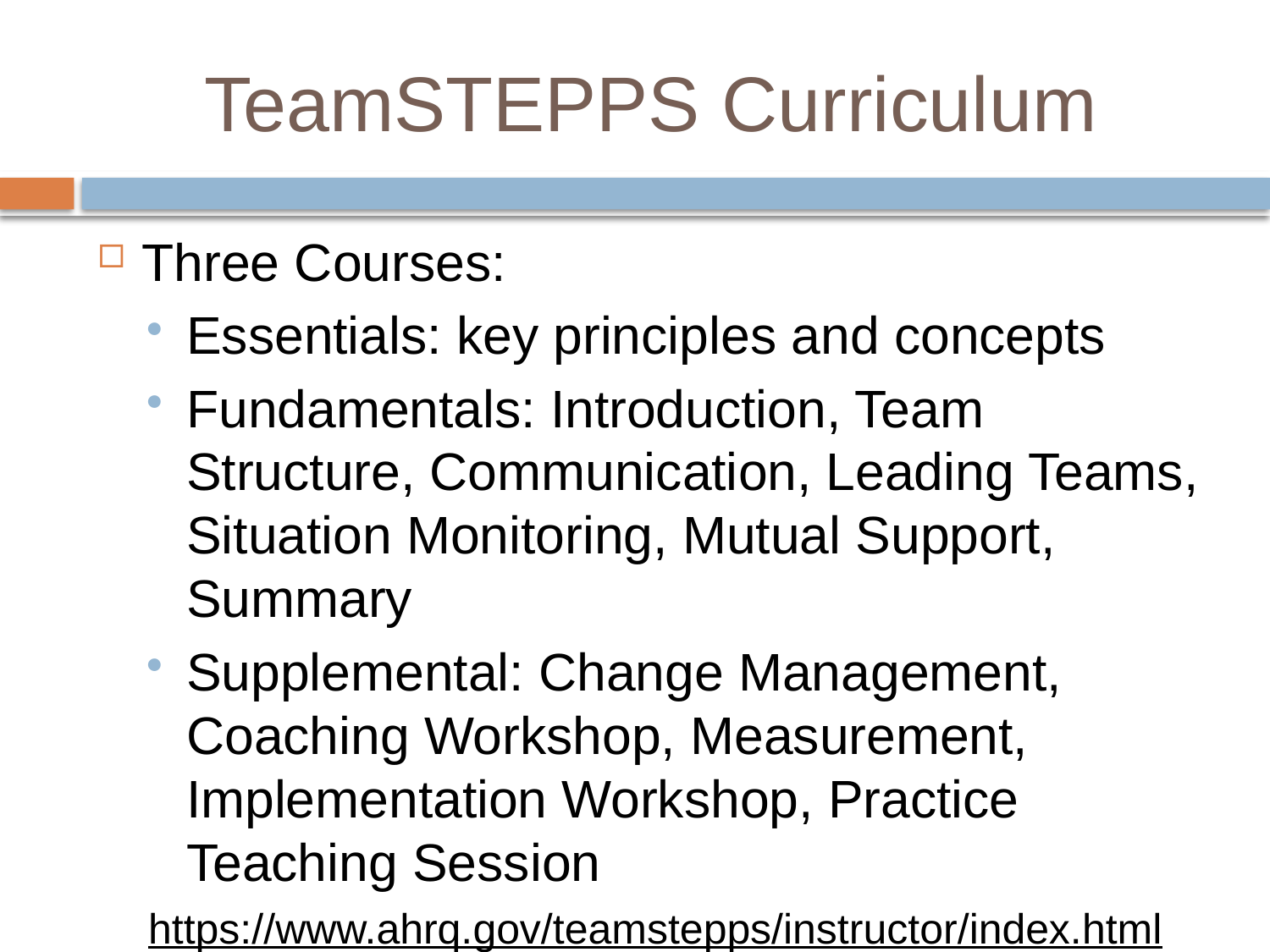

# TeamSTEPPS Curriculum
Three Courses:
Essentials: key principles and concepts
Fundamentals: Introduction, Team Structure, Communication, Leading Teams, Situation Monitoring, Mutual Support, Summary
Supplemental: Change Management, Coaching Workshop, Measurement, Implementation Workshop, Practice Teaching Session
https://www.ahrq.gov/teamstepps/instructor/index.html